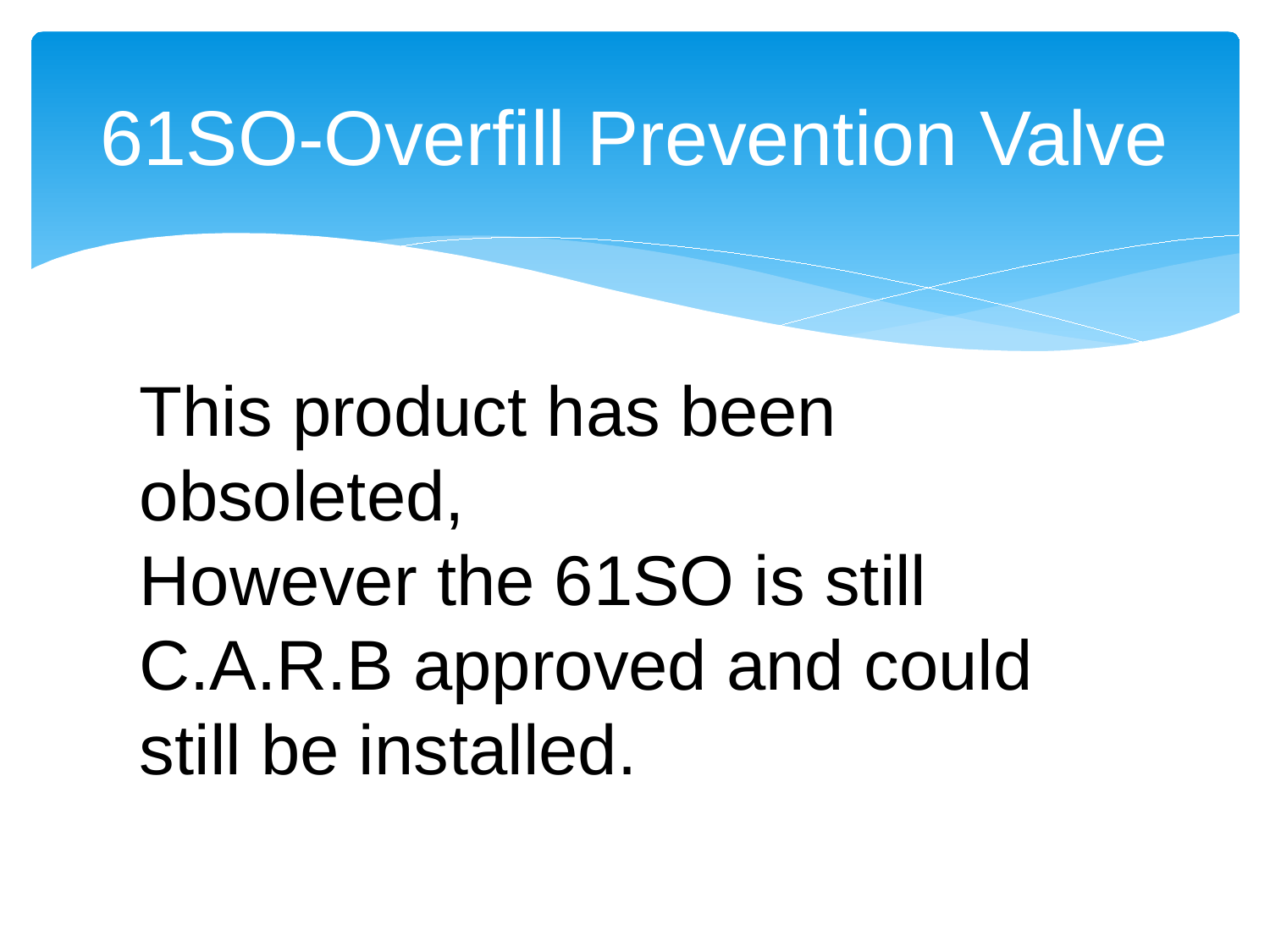

# 61SO-Overfill Prevention Valve
This product has been obsoleted,
However the 61SO is still C.A.R.B approved and could still be installed.